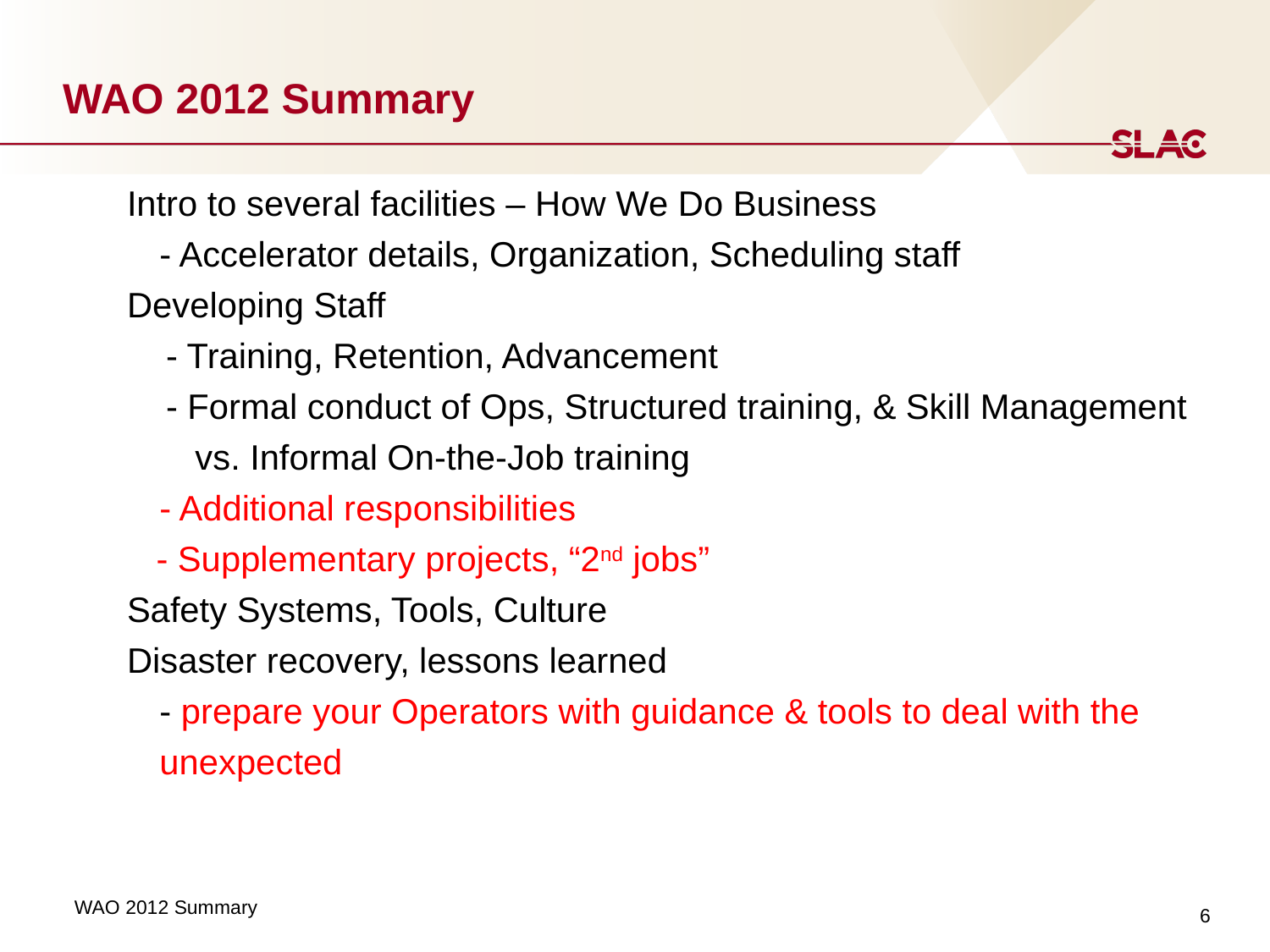

# WAO 2012 Summary
Intro to several facilities – How We Do Business
	- Accelerator details, Organization, Scheduling staff
Developing Staff
    - Training, Retention, Advancement
    - Formal conduct of Ops, Structured training, & Skill Management
       vs. Informal On-the-Job training
	- Additional responsibilities
   - Supplementary projects, “2nd jobs”
Safety Systems, Tools, Culture
Disaster recovery, lessons learned
	- prepare your Operators with guidance & tools to deal with the unexpected

6
WAO 2012 Summary